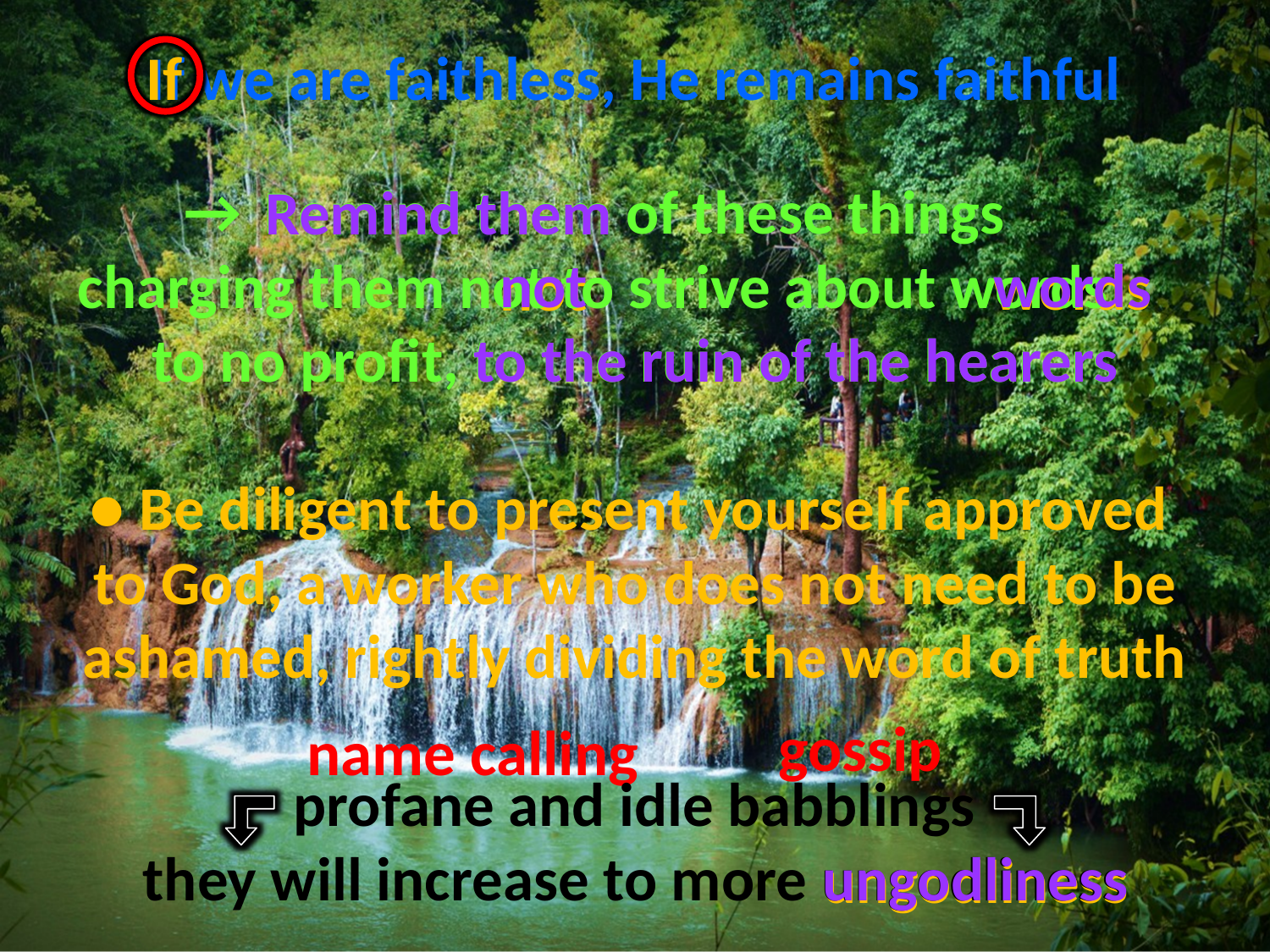

If we are faithless, He remains faithful

Remind them of these things
charging them not to strive about words       to no profit, to the ruin of the hearers

● Be diligent to present yourself approved
to God, a worker who does not need to be ashamed, rightly dividing the word of truth

profane and idle babblings
they will increase to more ungodliness
If

→
Remind them
.                         .
words
not
words
not
to the ruin of the hearers
.                                              .
name calling
gossip

ungodliness
ungodliness